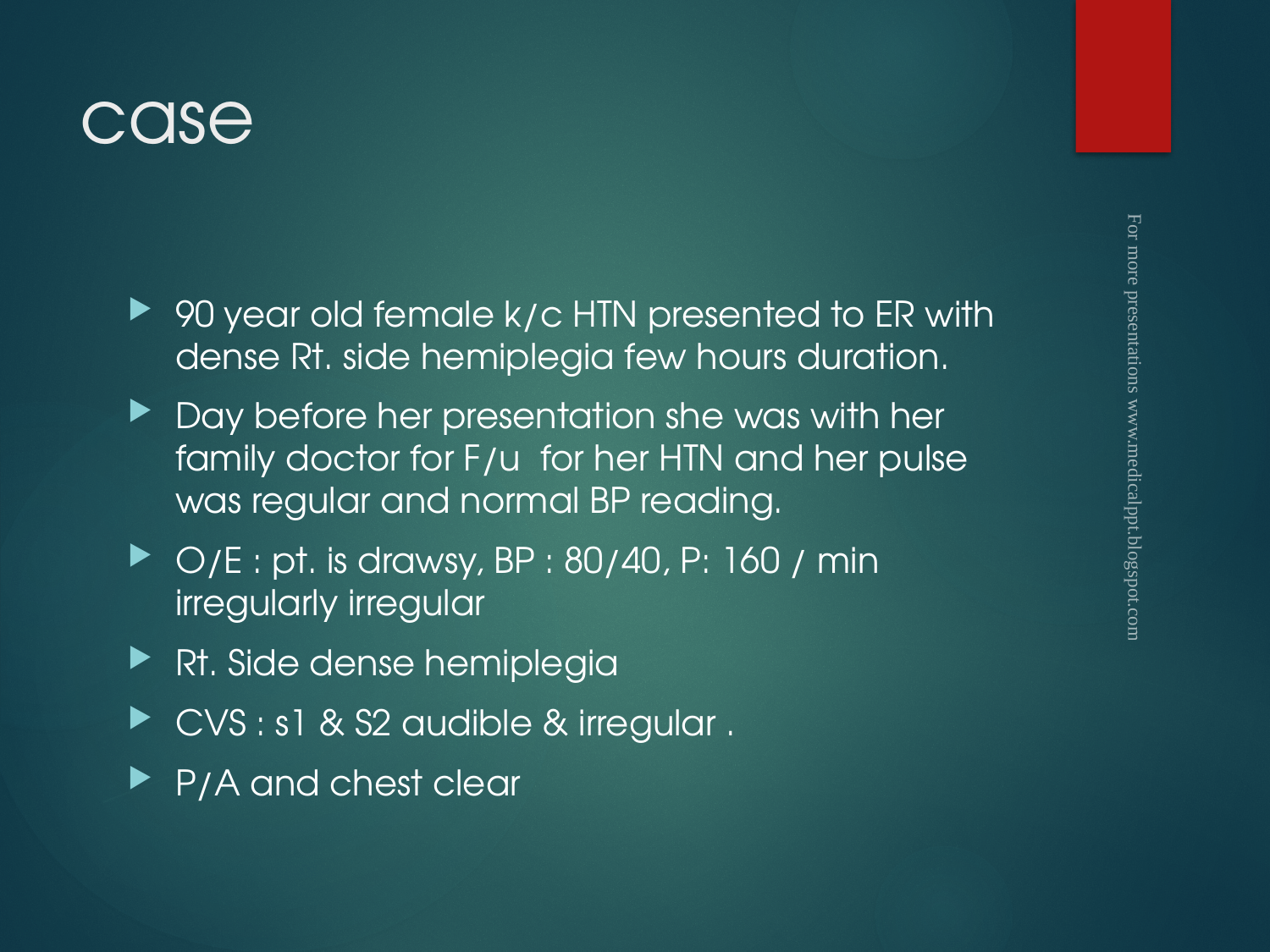

# case
90 year old female k/c HTN presented to ER with dense Rt. side hemiplegia few hours duration.
Day before her presentation she was with her family doctor for F/u  for her HTN and her pulse was regular and normal BP reading.
O/E : pt. is drawsy, BP : 80/40, P: 160 / min irregularly irregular
Rt. Side dense hemiplegia
CVS : s1 & S2 audible & irregular .
P/A and chest clear
For more presentations www.medicalppt.blogspot.com